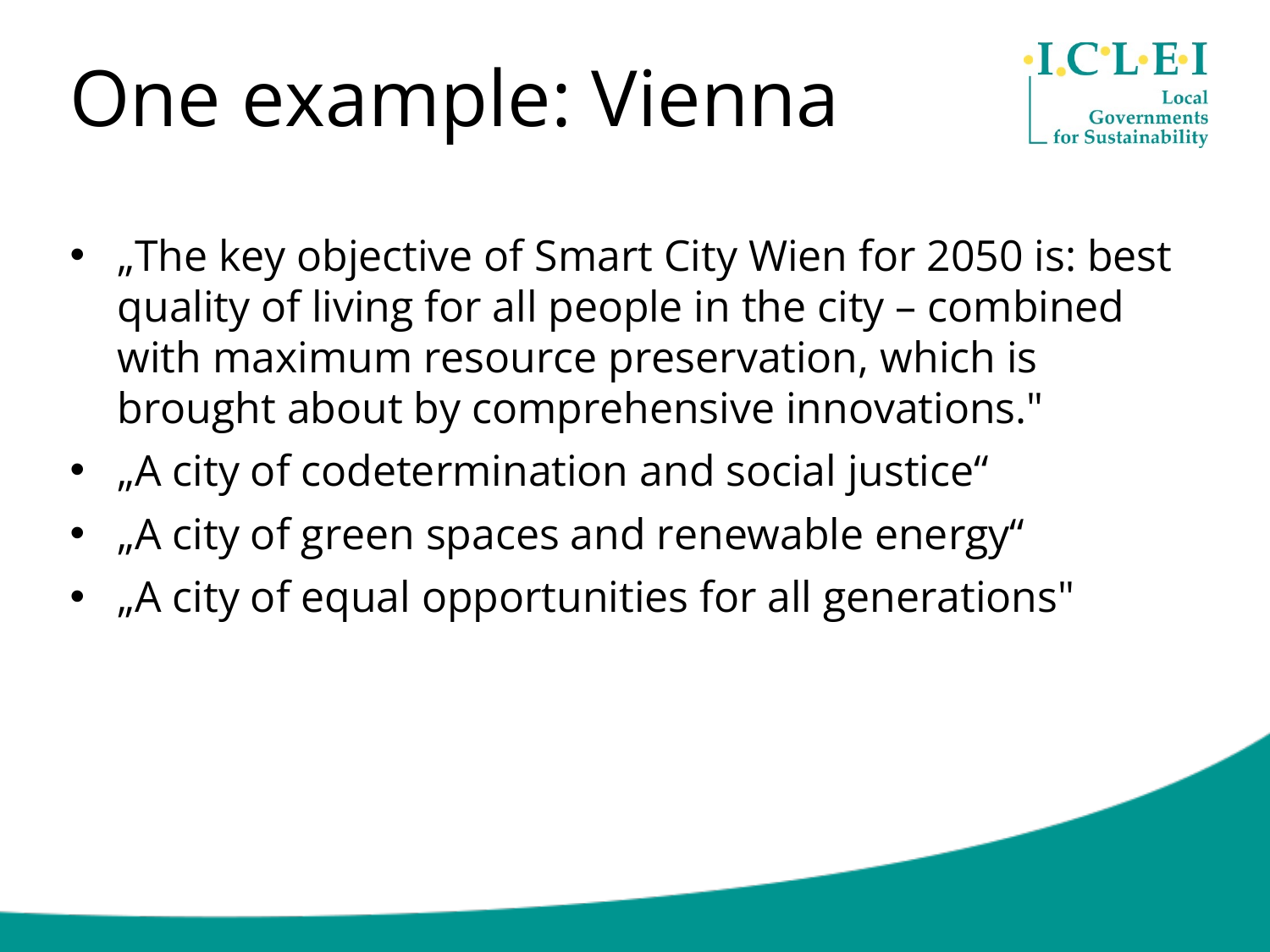

# One example: Vienna
„The key objective of Smart City Wien for 2050 is: best quality of living for all people in the city – combined with maximum resource preservation, which is brought about by comprehensive innovations."
„A city of codetermination and social justice“
„A city of green spaces and renewable energy“
„A city of equal opportunities for all generations"